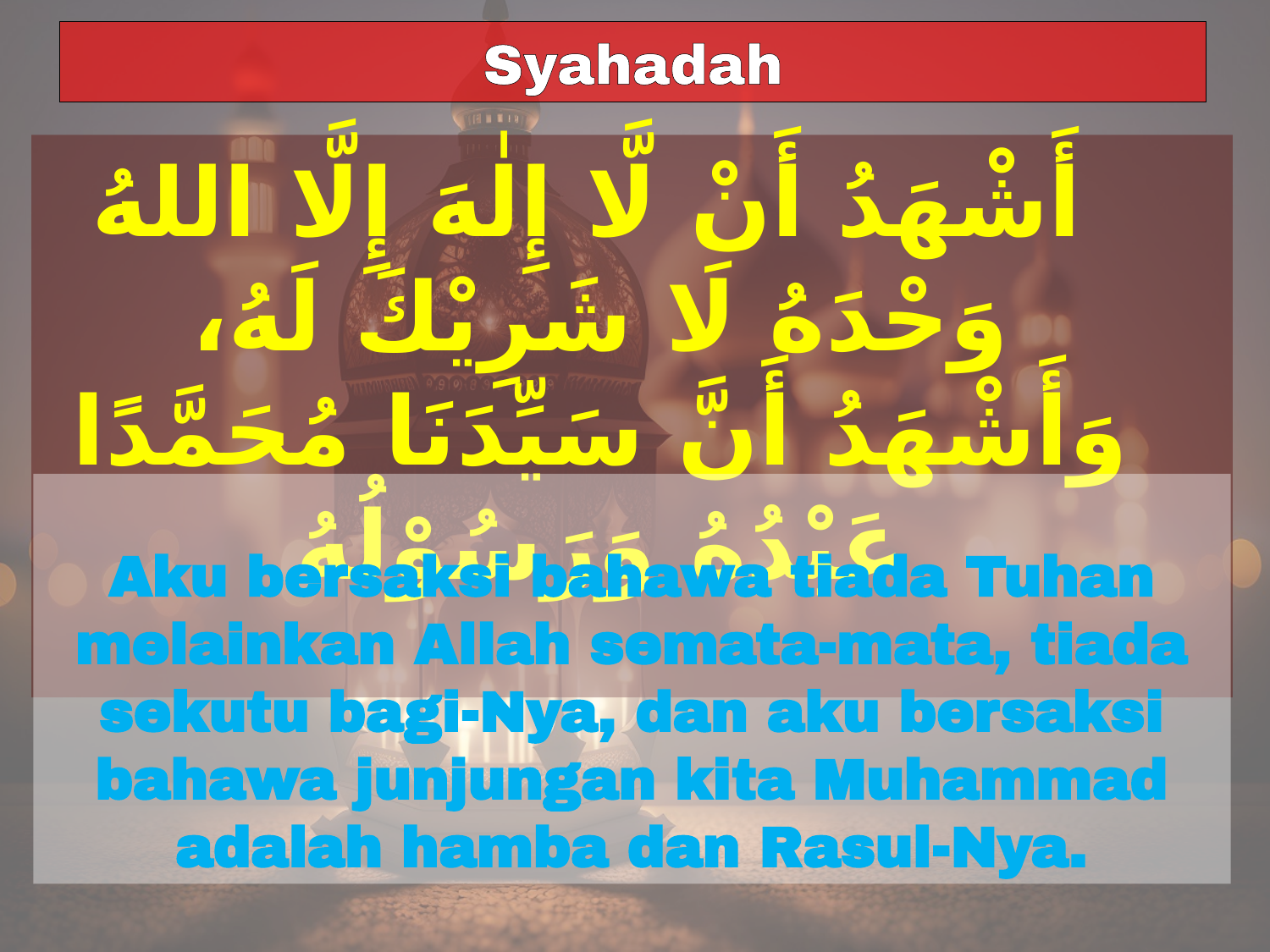

Syahadah
 أَشْهَدُ أَنْ لَّا إِلٰهَ إِلَّا اللهُ وَحْدَهُ لَا شَرِيْكَ لَهُ، وَأَشْهَدُ أَنَّ سَيِّدَنَا مُحَمَّدًا عَبْدُهُ وَرَسُوْلُهُ

Aku bersaksi bahawa tiada Tuhan melainkan Allah semata-mata, tiada sekutu bagi-Nya, dan aku bersaksi bahawa junjungan kita Muhammad adalah hamba dan Rasul-Nya.